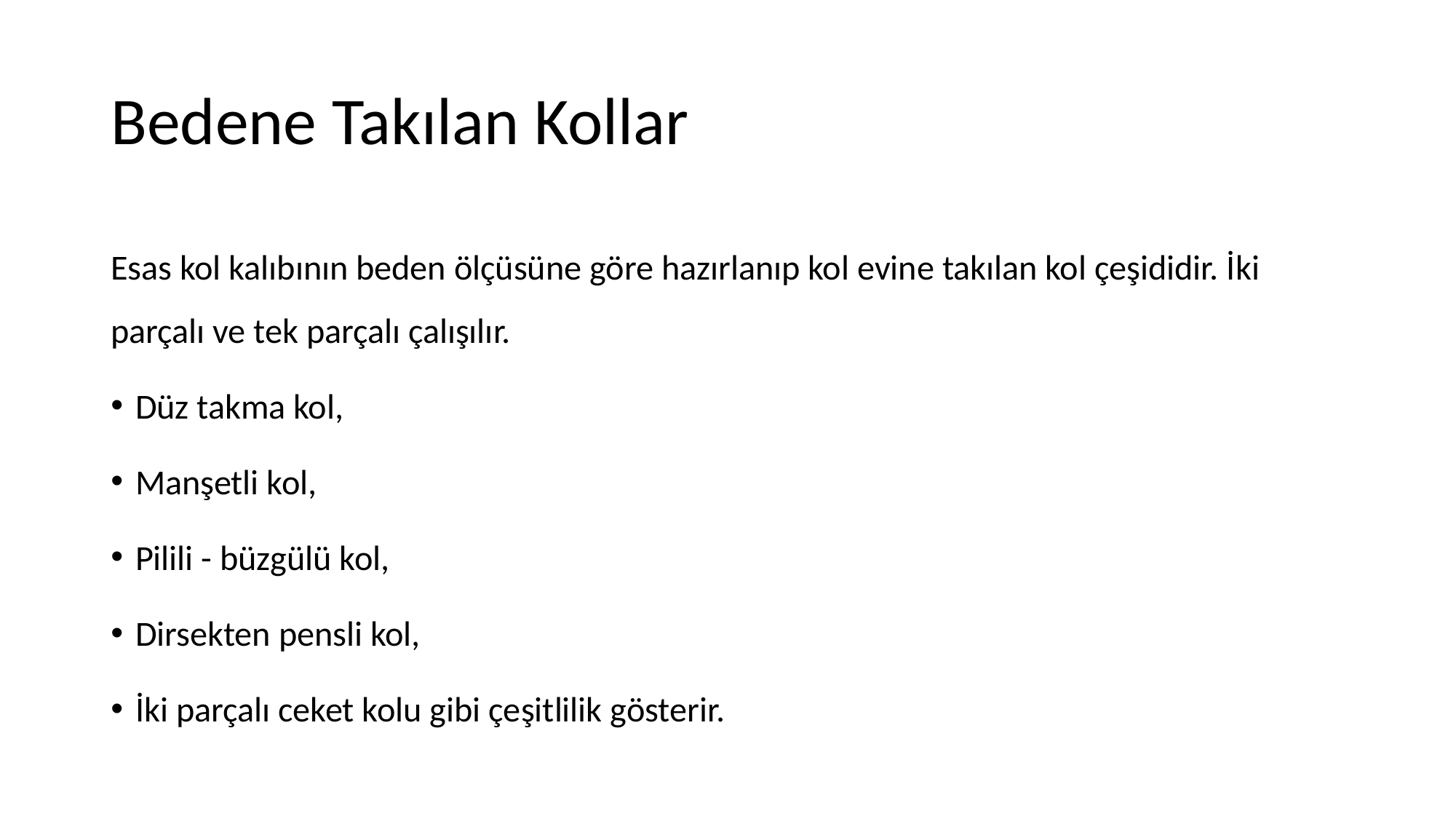

# Bedene Takılan Kollar
Esas kol kalıbının beden ölçüsüne göre hazırlanıp kol evine takılan kol çeşididir. İki parçalı ve tek parçalı çalışılır.
Düz takma kol,
Manşetli kol,
Pilili - büzgülü kol,
Dirsekten pensli kol,
İki parçalı ceket kolu gibi çeşitlilik gösterir.